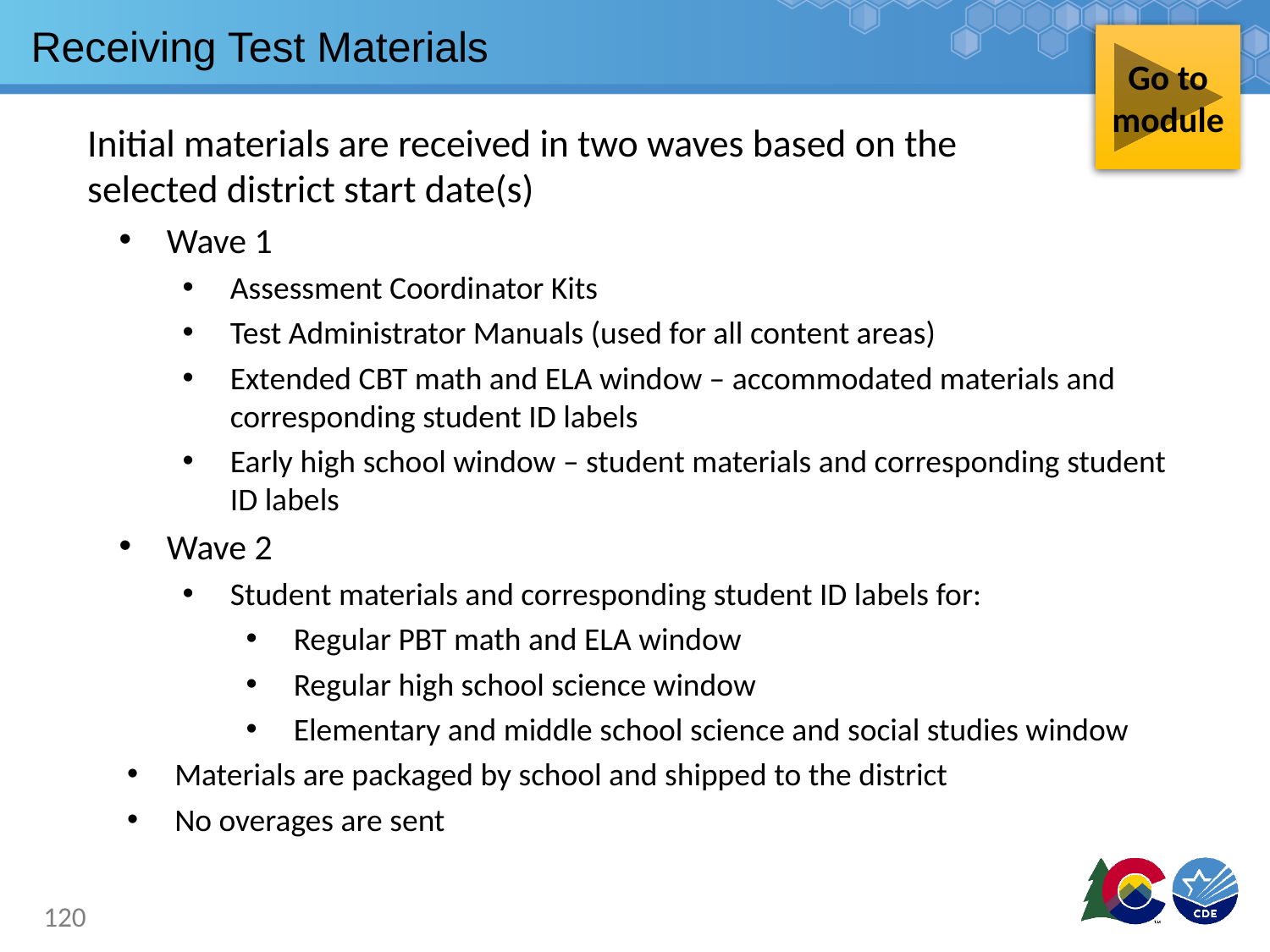

# Receiving Test Materials
Go to module
Initial materials are received in two waves based on the
selected district start date(s)
Wave 1
Assessment Coordinator Kits
Test Administrator Manuals (used for all content areas)
Extended CBT math and ELA window – accommodated materials and corresponding student ID labels
Early high school window – student materials and corresponding student ID labels
Wave 2
Student materials and corresponding student ID labels for:
Regular PBT math and ELA window
Regular high school science window
Elementary and middle school science and social studies window
Materials are packaged by school and shipped to the district
No overages are sent

120